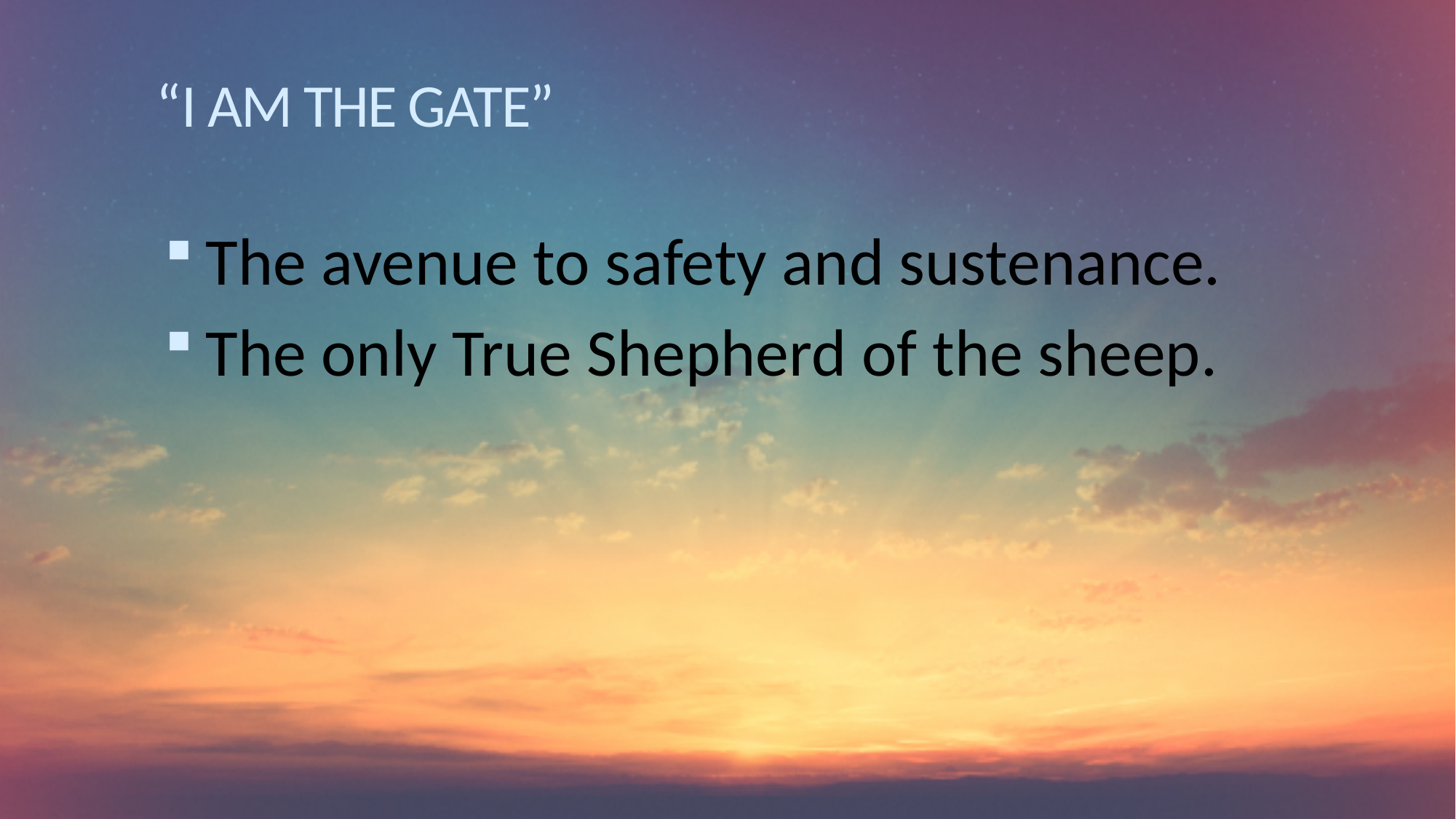

# “I AM THE GATE”
The avenue to safety and sustenance.
The only True Shepherd of the sheep.